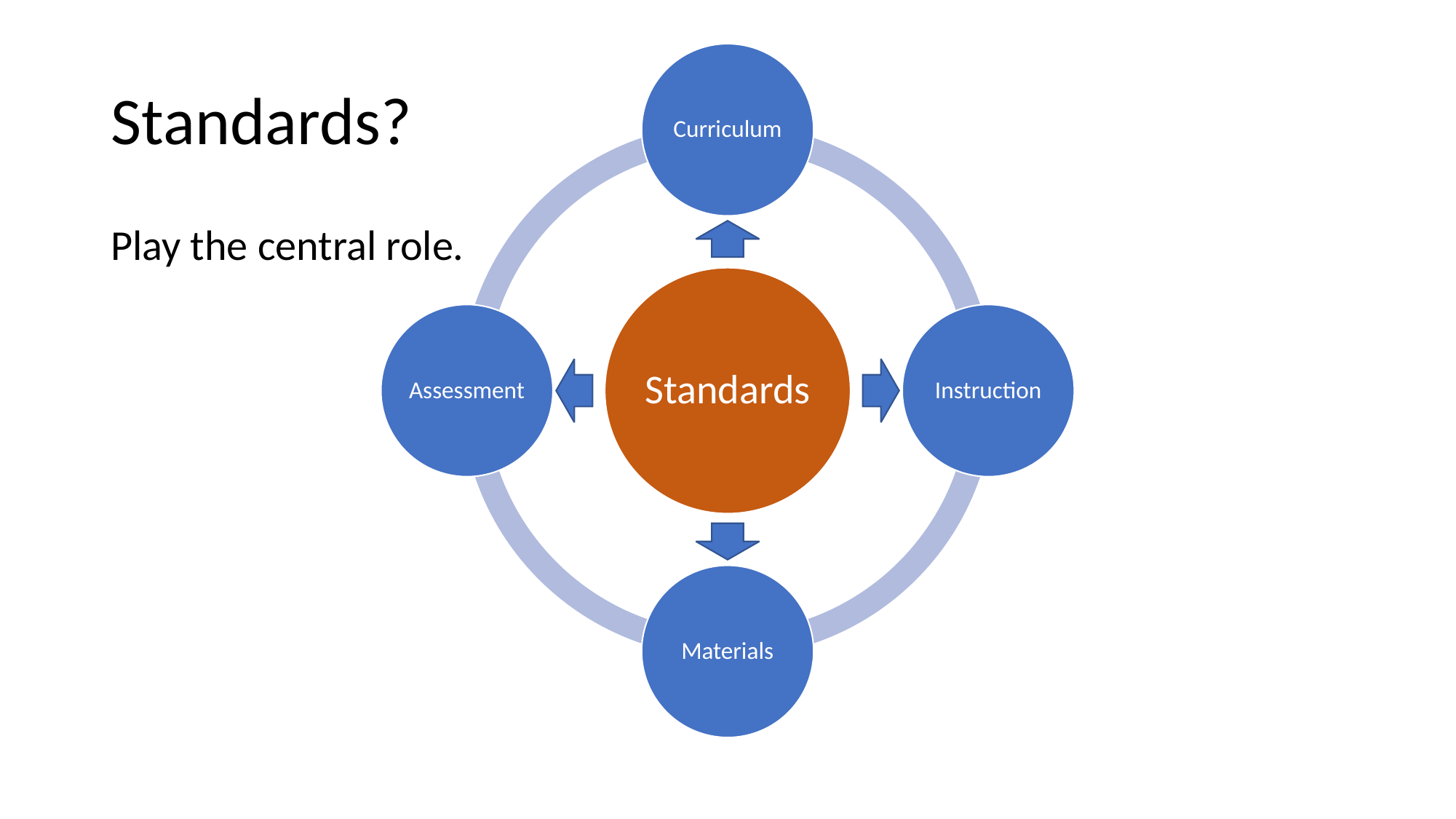

Standards
Curriculum
Instruction
Materials
Assessment
# Standards?

Play the central role.